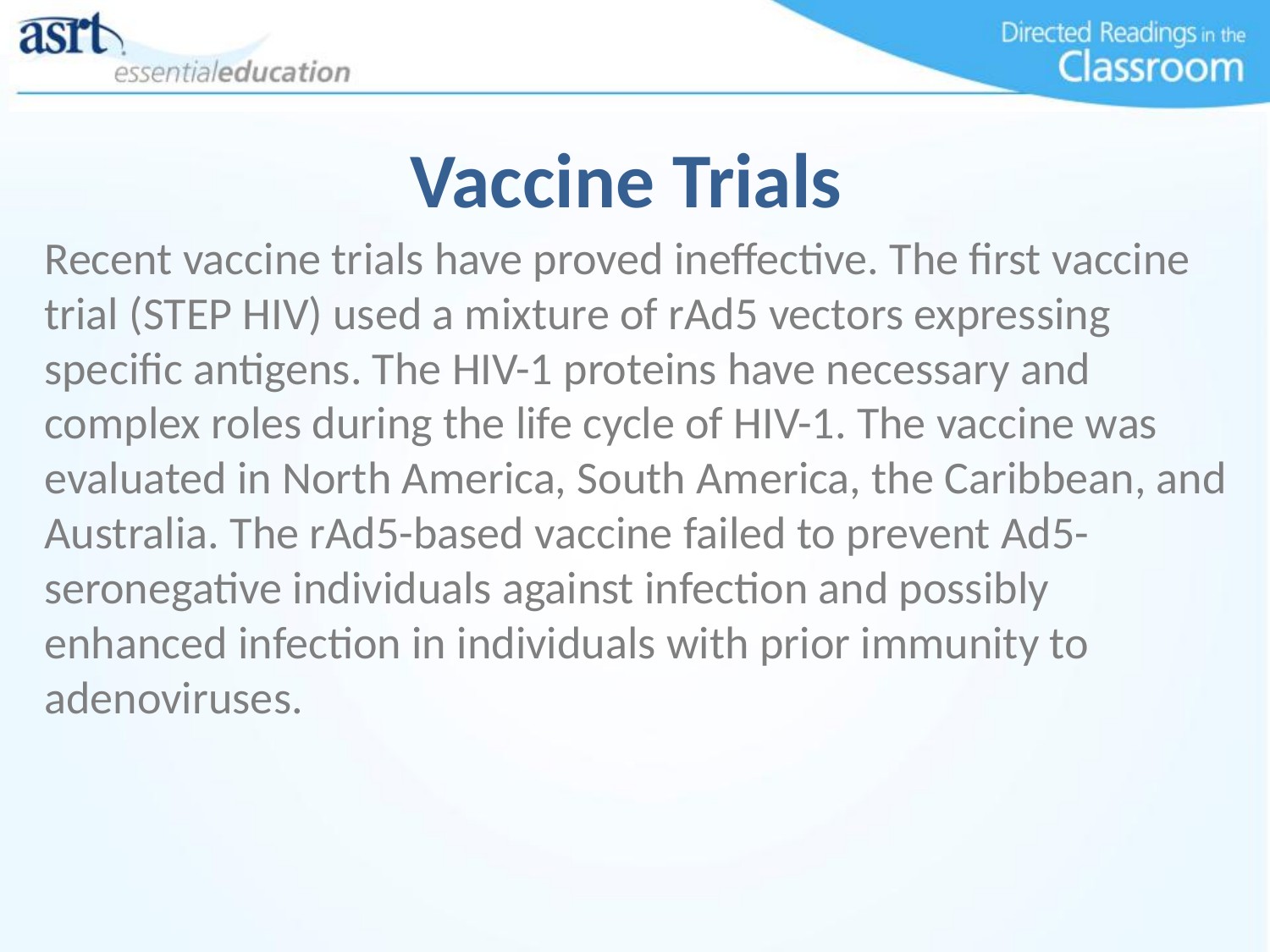

# Vaccine Trials
Recent vaccine trials have proved ineffective. The first vaccine trial (STEP HIV) used a mixture of rAd5 vectors expressing specific antigens. The HIV-1 proteins have necessary and complex roles during the life cycle of HIV-1. The vaccine was evaluated in North America, South America, the Caribbean, and Australia. The rAd5-based vaccine failed to prevent Ad5- seronegative individuals against infection and possibly enhanced infection in individuals with prior immunity to adenoviruses.